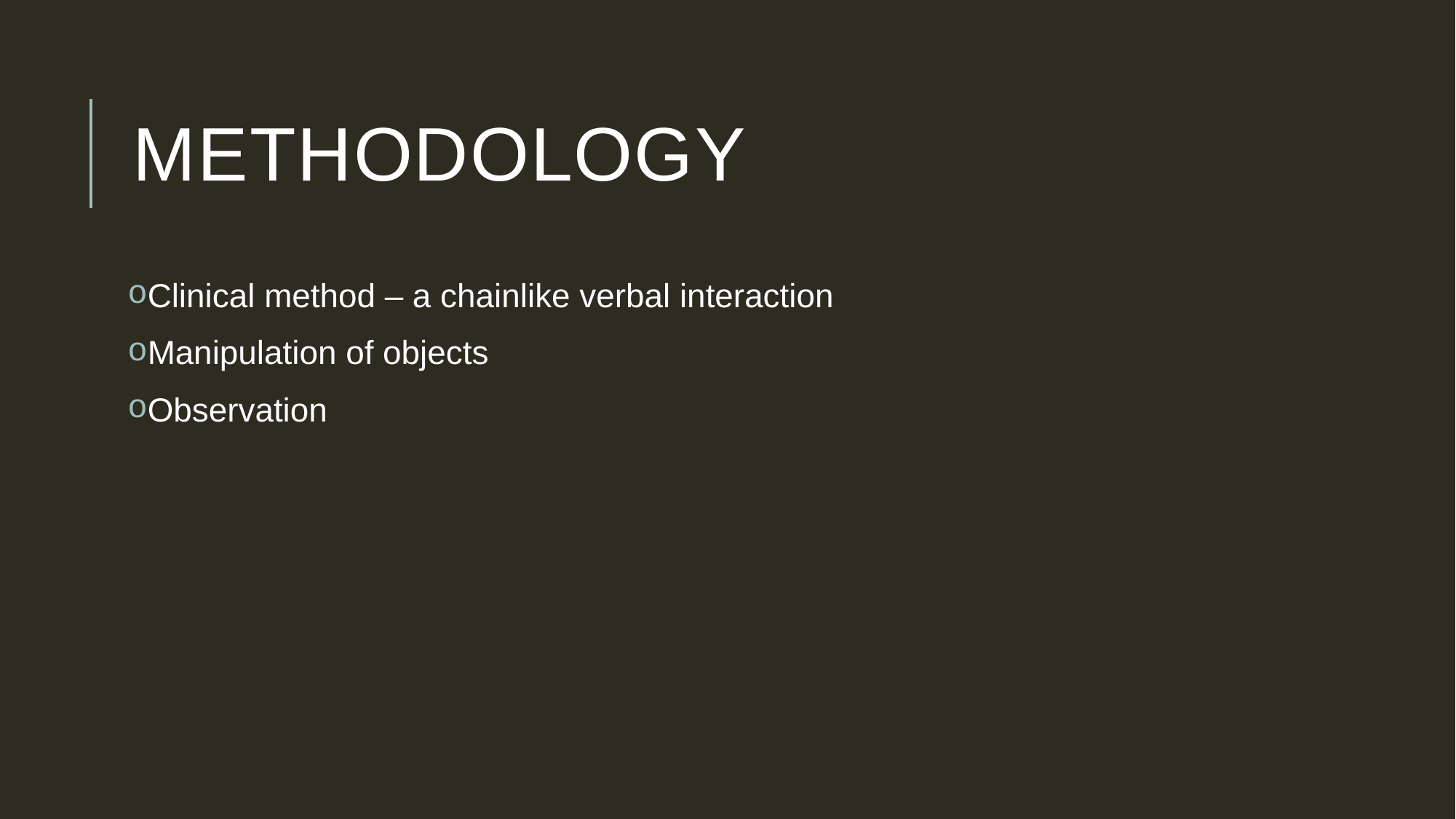

# methodology
Clinical method – a chainlike verbal interaction
Manipulation of objects
Observation